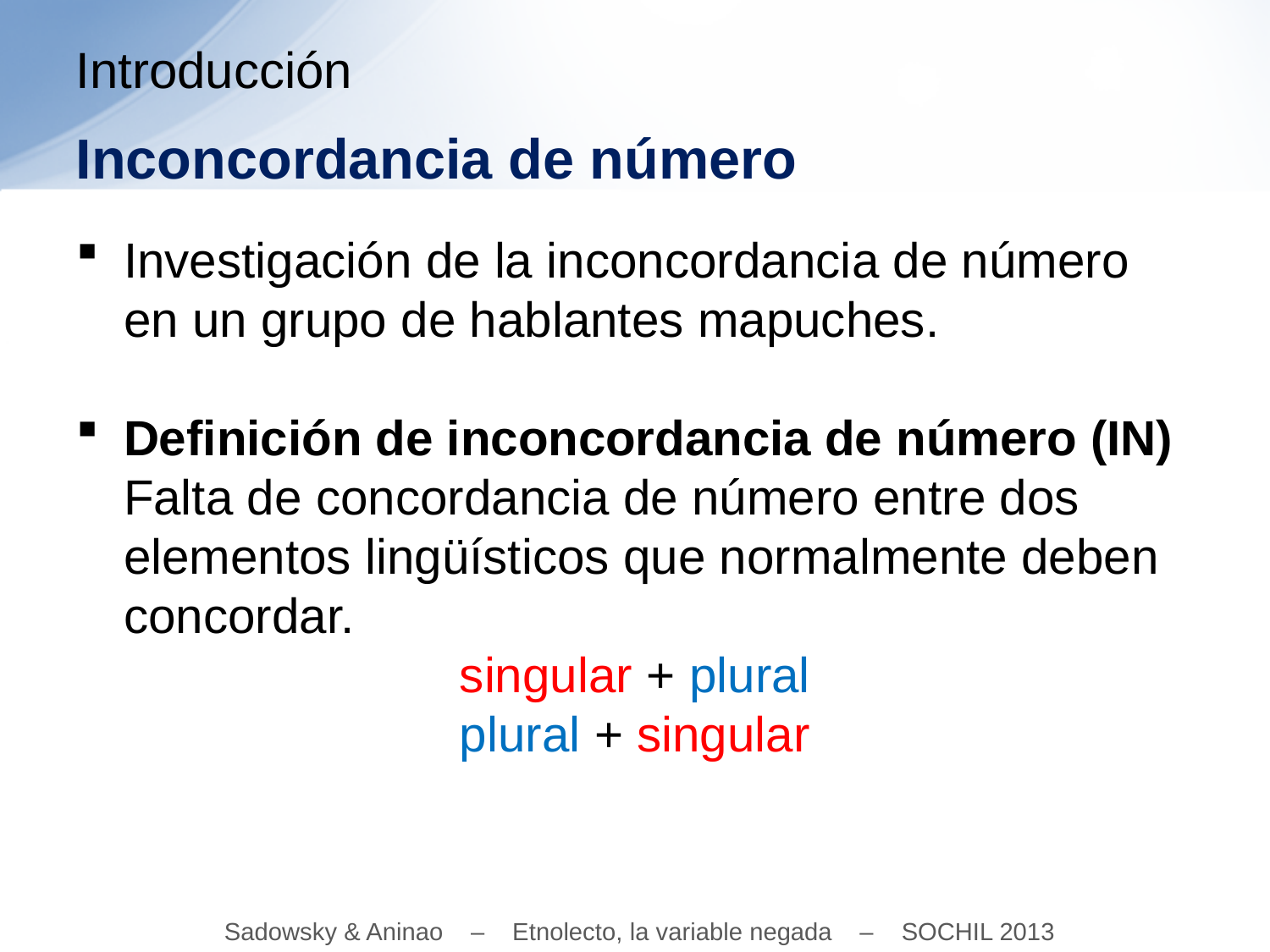

# Introducción
Inconcordancia de número
Investigación de la inconcordancia de número en un grupo de hablantes mapuches.

Definición de inconcordancia de número (IN)
Falta de concordancia de número entre dos elementos lingüísticos que normalmente deben concordar.
singular + plural
plural + singular
Sadowsky & Aninao    –    Etnolecto, la variable negada    –    SOCHIL 2013